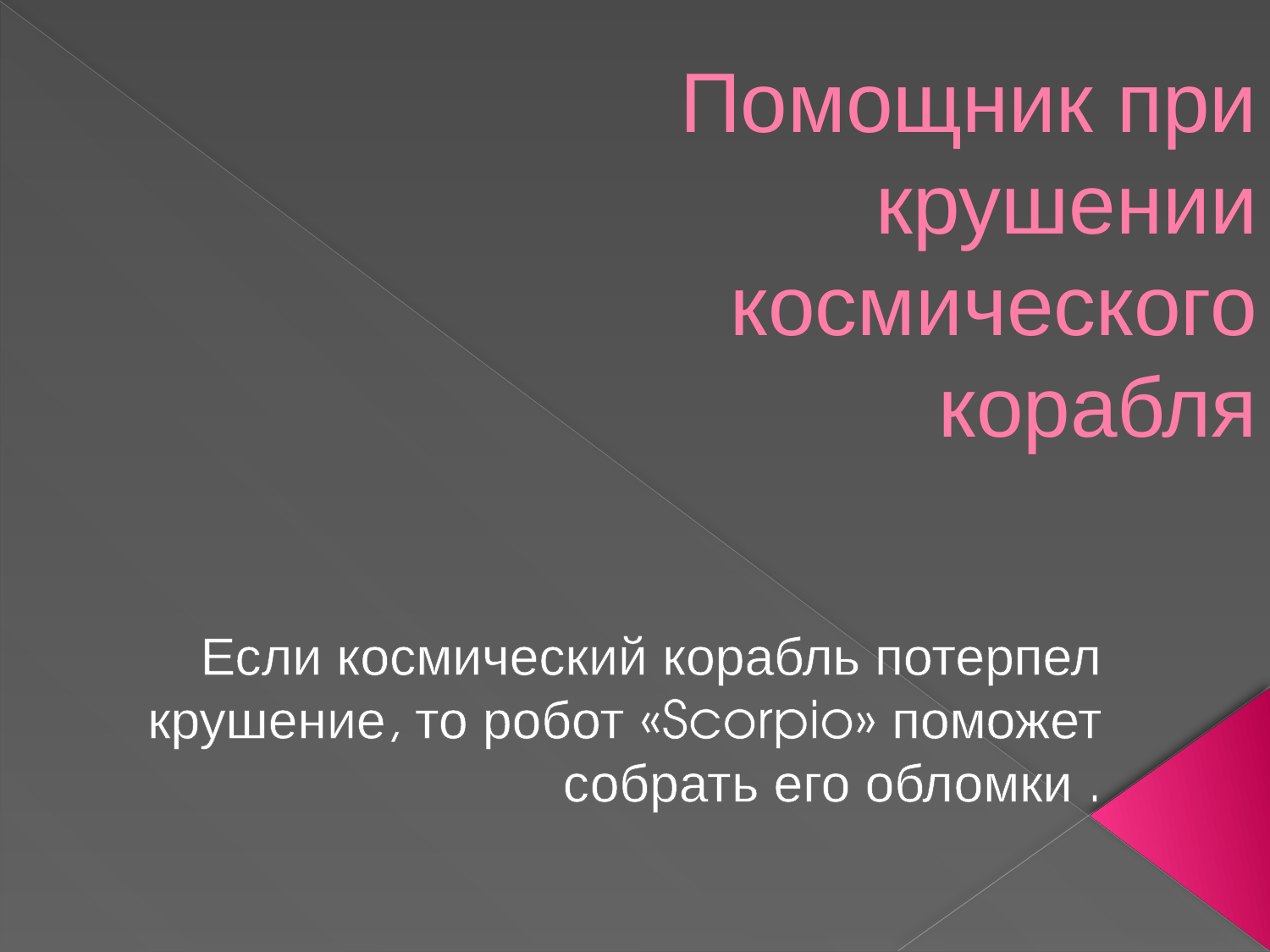

# Помощник при крушении космического корабля
Если космический корабль потерпел крушение, то робот «Scorpio» поможет собрать его обломки .